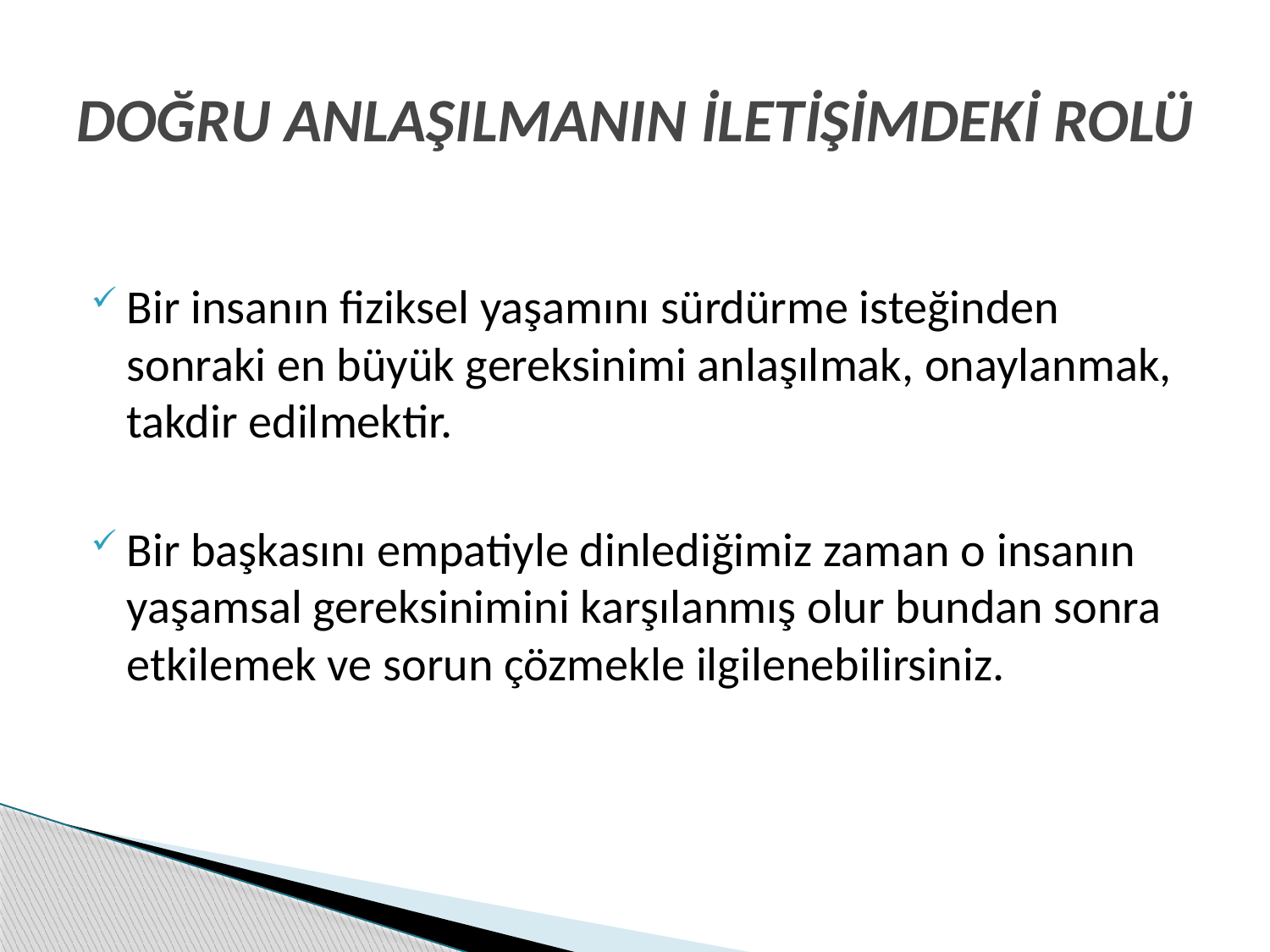

# DOĞRU ANLAŞILMANIN İLETİŞİMDEKİ ROLÜ

Bir insanın fiziksel yaşamını sürdürme isteğinden sonraki en büyük gereksinimi anlaşılmak, onaylanmak, takdir edilmektir.

Bir başkasını empatiyle dinlediğimiz zaman o insanın yaşamsal gereksinimini karşılanmış olur bundan sonra etkilemek ve sorun çözmekle ilgilenebilirsiniz.